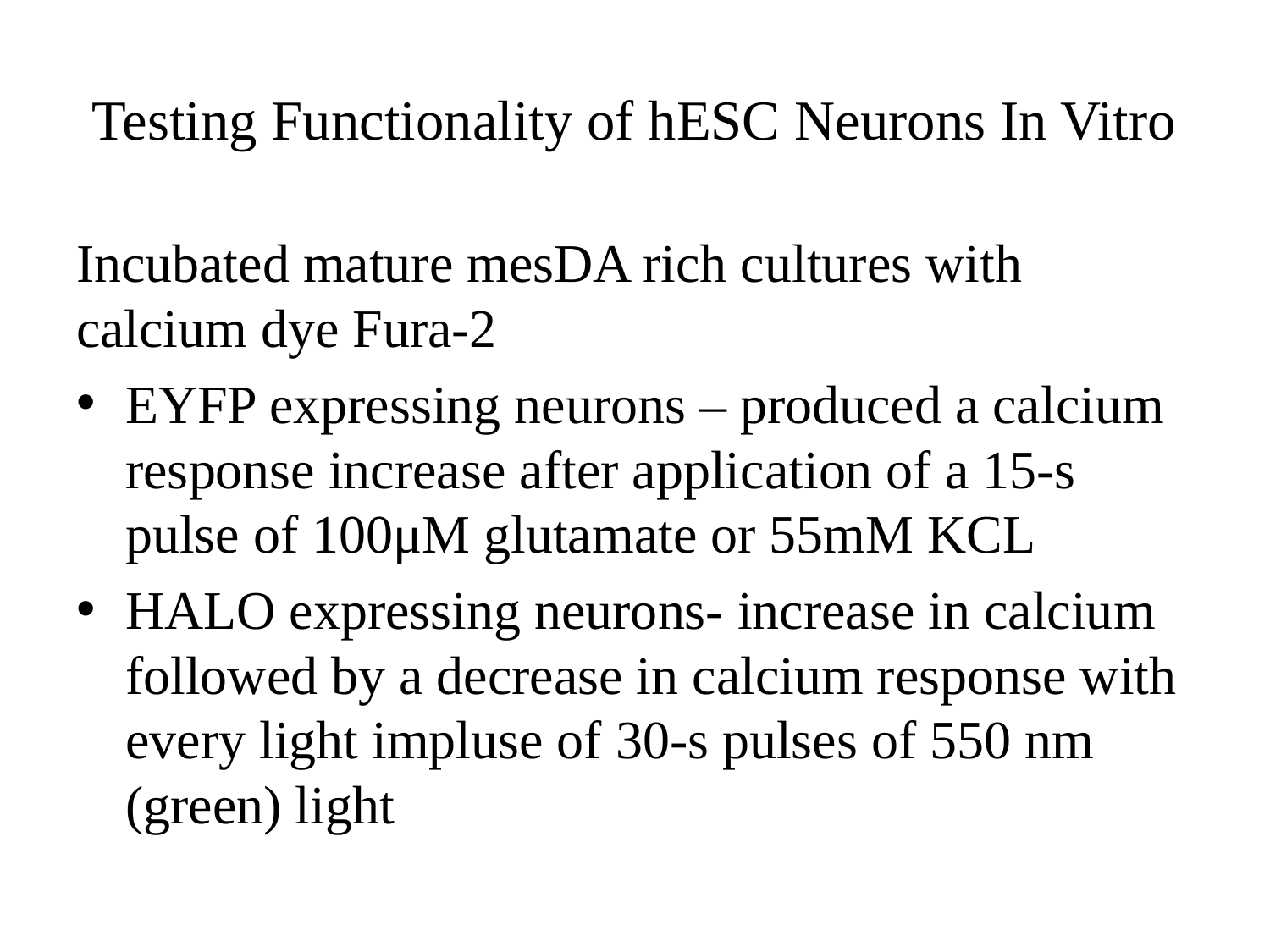

# Testing Functionality of hESC Neurons In Vitro
Incubated mature mesDA rich cultures with calcium dye Fura-2
EYFP expressing neurons – produced a calcium response increase after application of a 15-s pulse of 100μM glutamate or 55mM KCL
HALO expressing neurons- increase in calcium followed by a decrease in calcium response with every light impluse of 30-s pulses of 550 nm (green) light